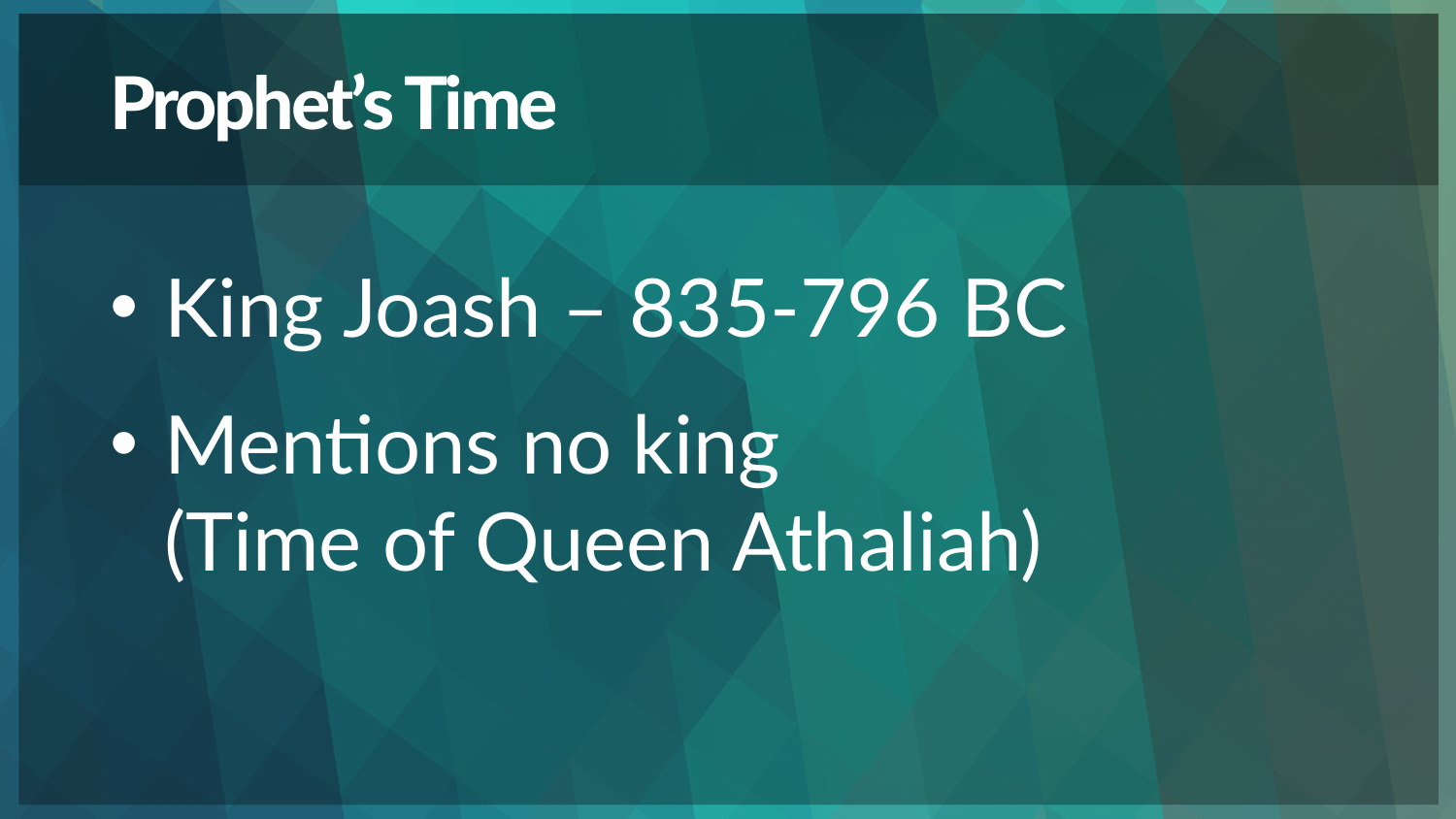

# Prophet’s Time
King Joash – 835-796 BC
Mentions no king
(Time of Queen Athaliah)